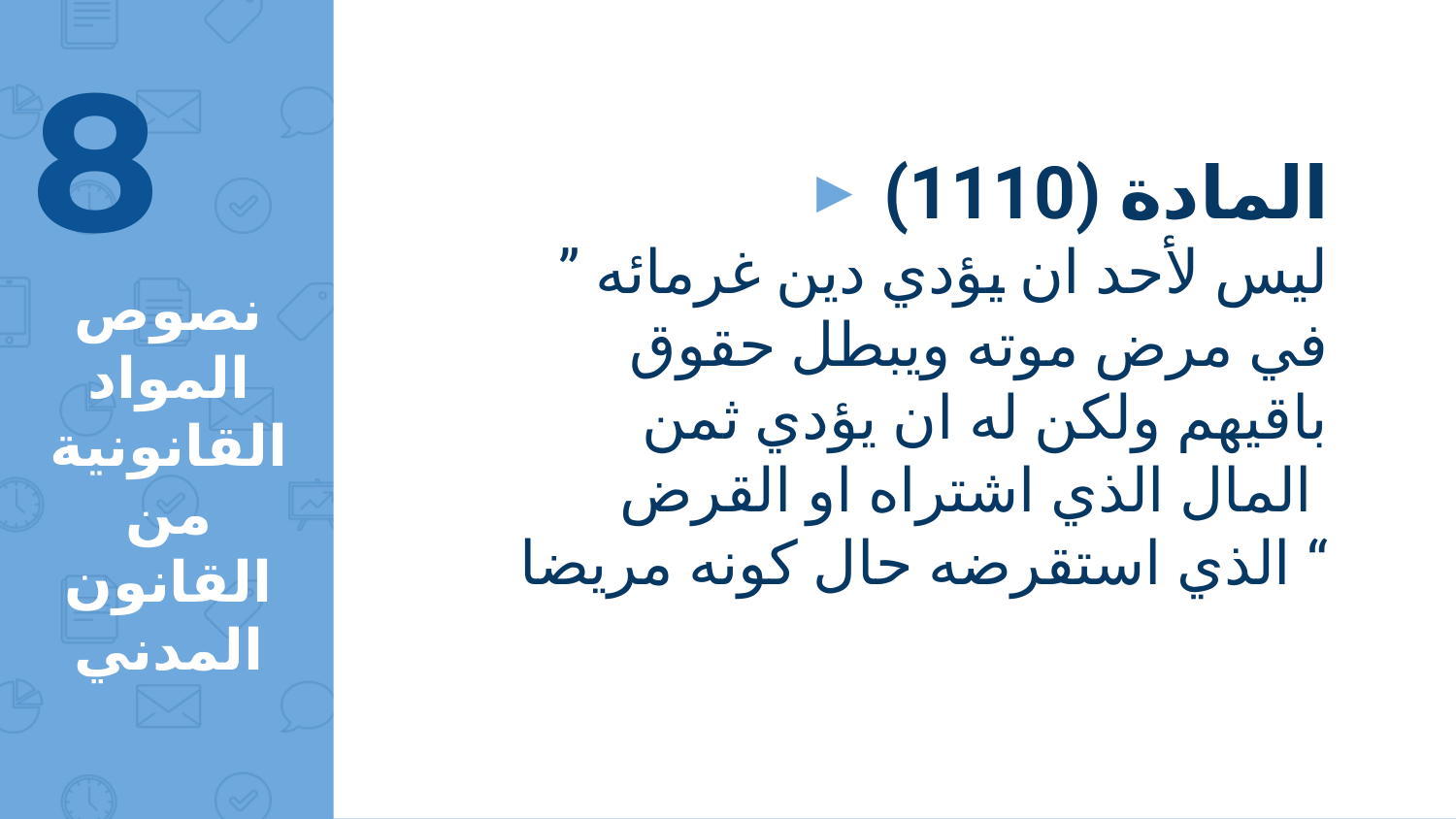

8

المادة (1110)
” ليس لأحد ان يؤدي دين غرمائه في مرض موته ويبطل حقوق باقيهم ولكن له ان يؤدي ثمن المال الذي اشتراه او القرض
الذي استقرضه حال كونه مريضا “

# نصوص المواد القانونية من القانون المدني